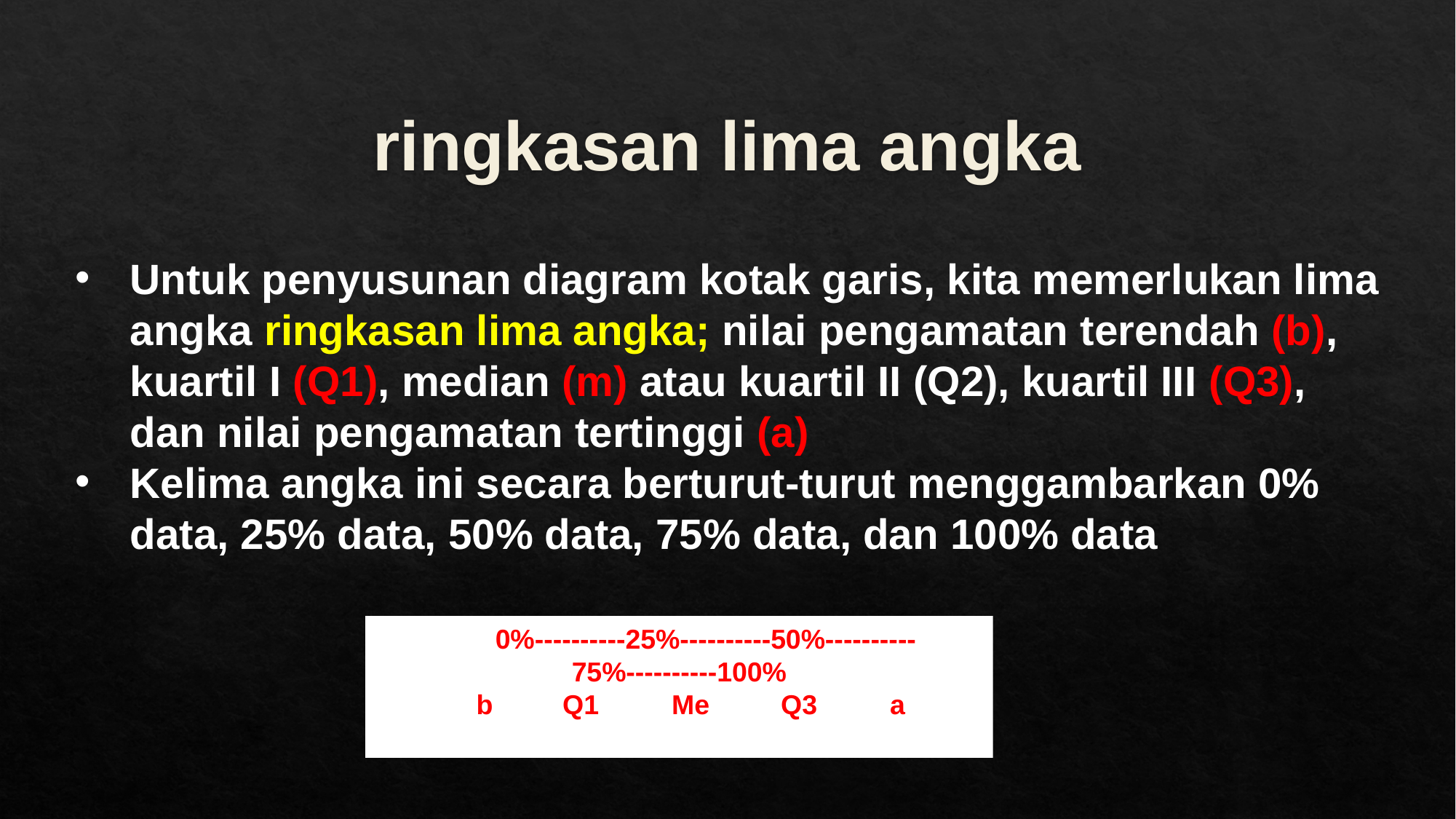

# ringkasan lima angka
Untuk penyusunan diagram kotak garis, kita memerlukan lima angka ringkasan lima angka; nilai pengamatan terendah (b), kuartil I (Q1), median (m) atau kuartil II (Q2), kuartil III (Q3), dan nilai pengamatan tertinggi (a)
Kelima angka ini secara berturut-turut menggambarkan 0% data, 25% data, 50% data, 75% data, dan 100% data
       0%----------25%----------50%----------75%----------100%
   b 	Q1 	Me	Q3 	a